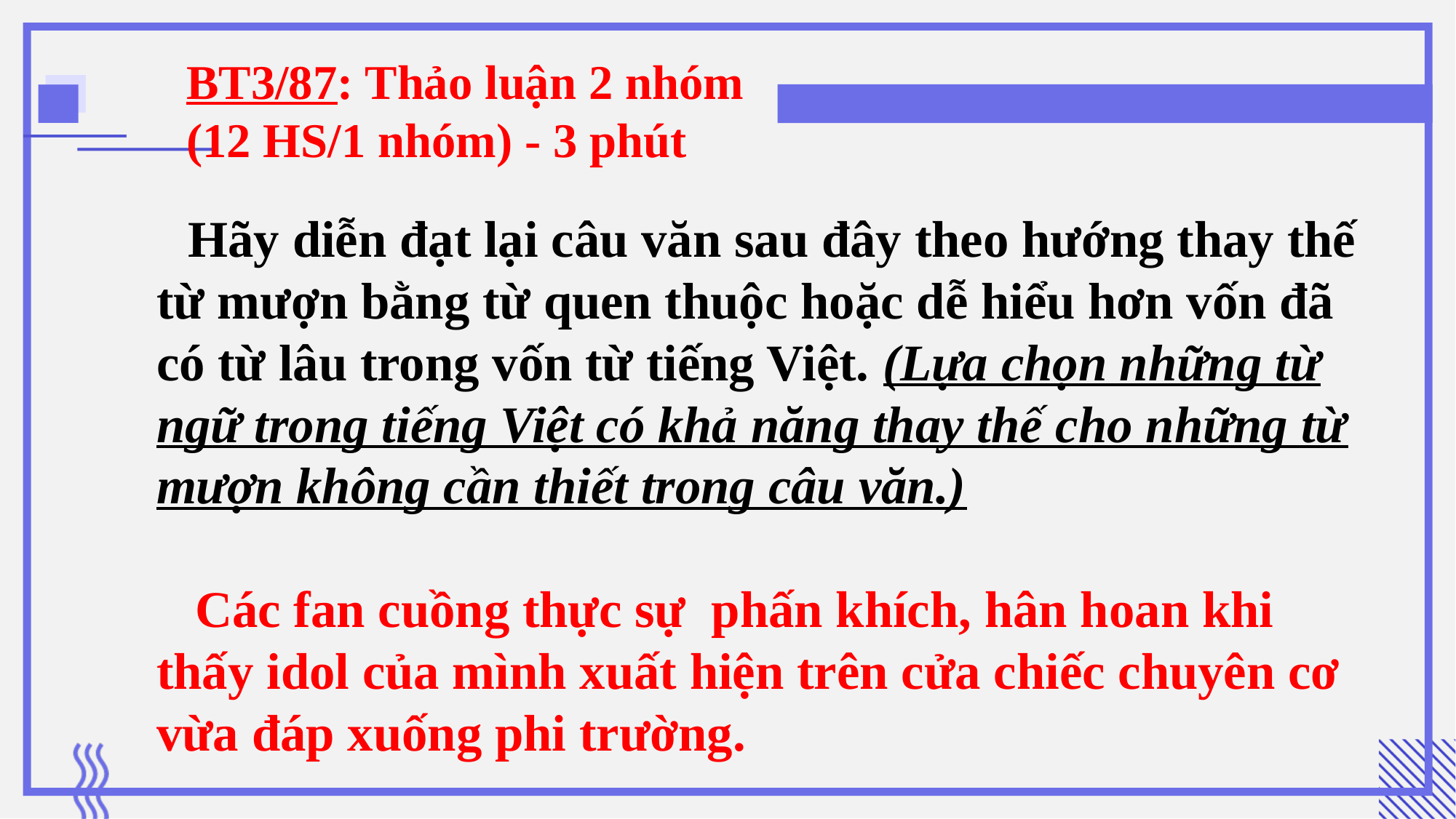

BT3/87: Thảo luận 2 nhóm
(12 HS/1 nhóm) - 3 phút
   Hãy diễn đạt lại câu văn sau đây theo hướng thay thế từ mượn bằng từ quen thuộc hoặc dễ hiểu hơn vốn đã có từ lâu trong vốn từ tiếng Việt. (Lựa chọn những từ ngữ trong tiếng Việt có khả năng thay thế cho những từ mượn không cần thiết trong câu văn.)

   Các fan cuồng thực sự  phấn khích, hân hoan khi thấy idol của mình xuất hiện trên cửa chiếc chuyên cơ vừa đáp xuống phi trường.